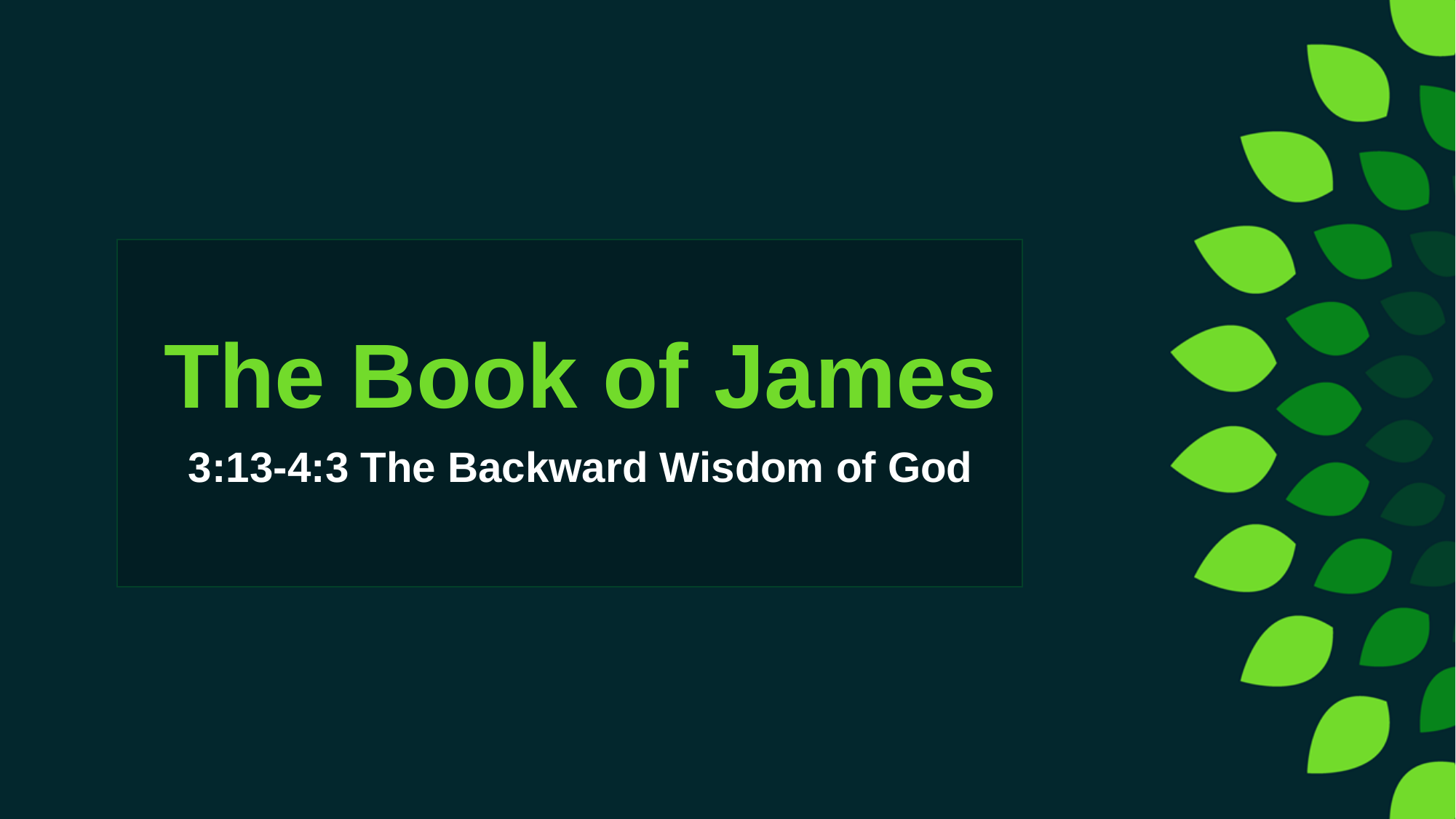

# The Book of James
3:13-4:3 The Backward Wisdom of God